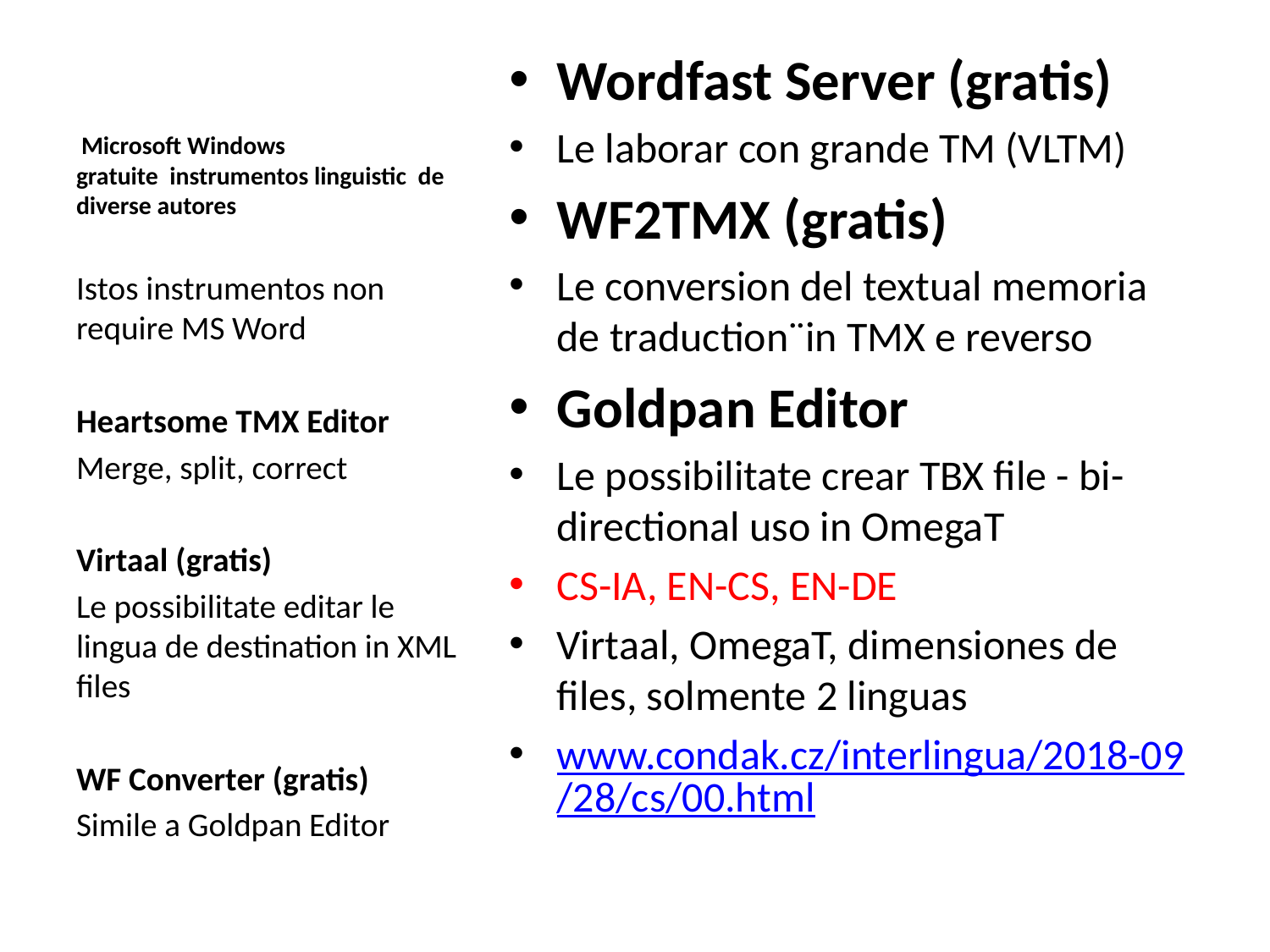

# Microsoft Windows                    gratuite  instrumentos linguistic  de diverse autores
Wordfast Server (gratis)
Le laborar con grande TM (VLTM)
WF2TMX (gratis)
Le conversion del textual memoria de traduction¨in TMX e reverso
Goldpan Editor
Le possibilitate crear TBX file - bi-directional uso in OmegaT
CS-IA, EN-CS, EN-DE
Virtaal, OmegaT, dimensiones de files, solmente 2 linguas
www.condak.cz/interlingua/2018-09/28/cs/00.html

Istos instrumentos non require MS Word

Heartsome TMX Editor
Merge, split, correct

Virtaal (gratis)
Le possibilitate editar le lingua de destination in XML files

WF Converter (gratis)
Simile a Goldpan Editor